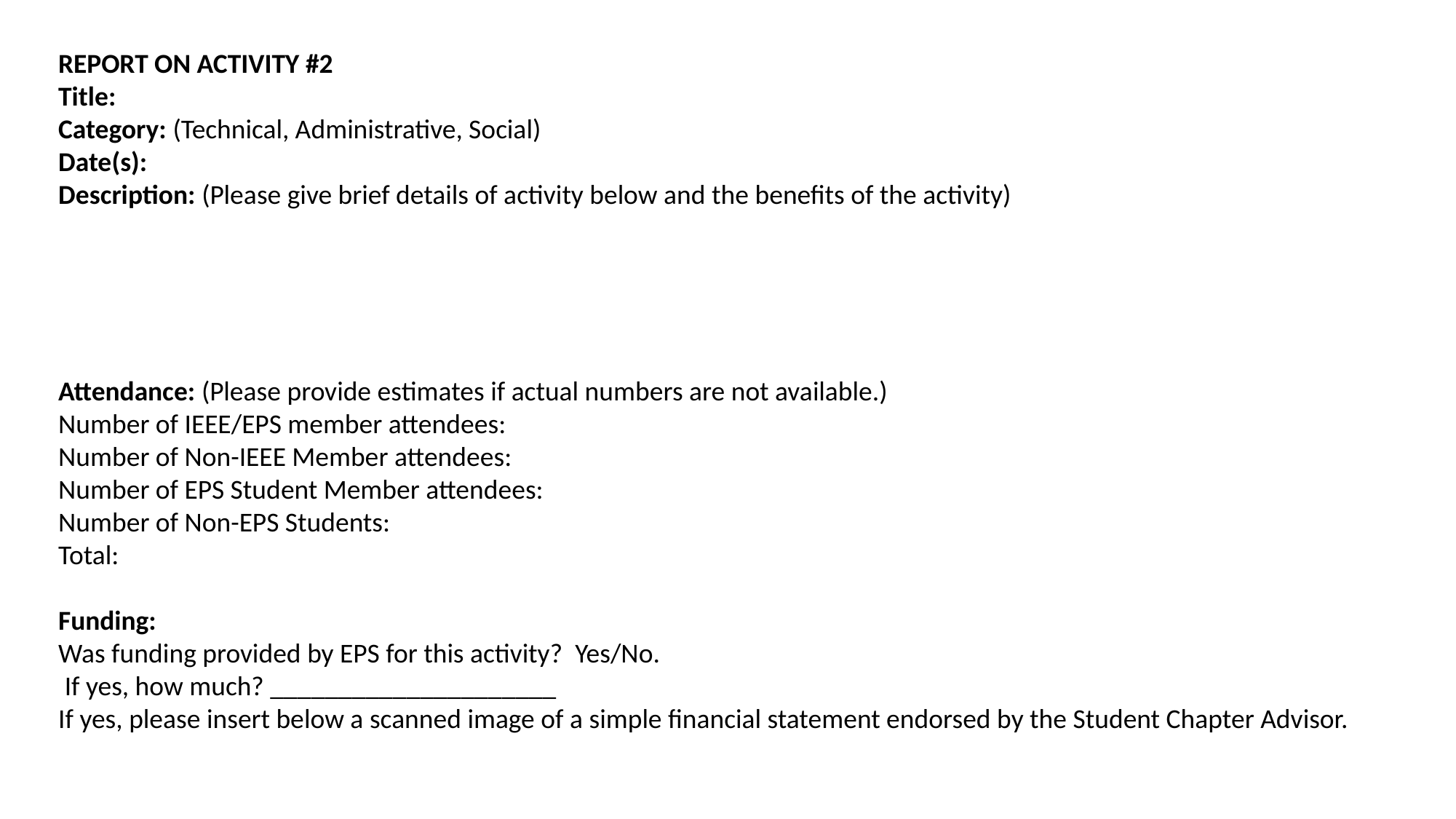

REPORT ON ACTIVITY #2
Title:
Category: (Technical, Administrative, Social)
Date(s):
Description: (Please give brief details of activity below and the benefits of the activity)

Attendance: (Please provide estimates if actual numbers are not available.)
Number of IEEE/EPS member attendees:
Number of Non-IEEE Member attendees:
Number of EPS Student Member attendees:
Number of Non-EPS Students:
Total:

Funding:
Was funding provided by EPS for this activity?  Yes/No.
 If yes, how much? _____________________
If yes, please insert below a scanned image of a simple financial statement endorsed by the Student Chapter Advisor.